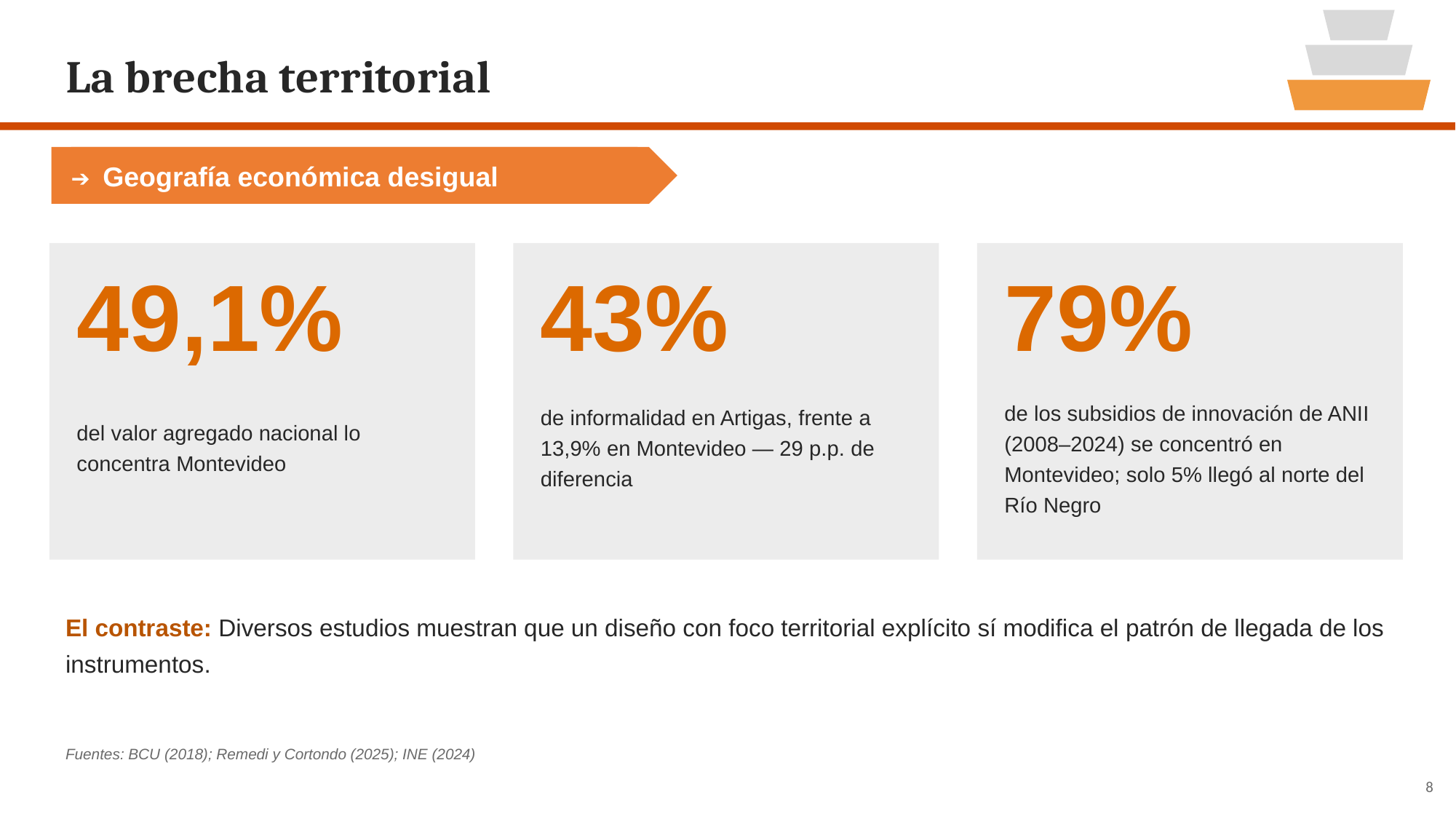

La brecha territorial

➔  Geografía económica desigual

49,1%
43%
79%
del valor agregado nacional lo concentra Montevideo
de informalidad en Artigas, frente a 13,9% en Montevideo — 29 p.p. de diferencia
de los subsidios de innovación de ANII (2008–2024) se concentró en Montevideo; solo 5% llegó al norte del Río Negro
El contraste: Diversos estudios muestran que un diseño con foco territorial explícito sí modifica el patrón de llegada de los instrumentos.
Fuentes: BCU (2018); Remedi y Cortondo (2025); INE (2024)
8